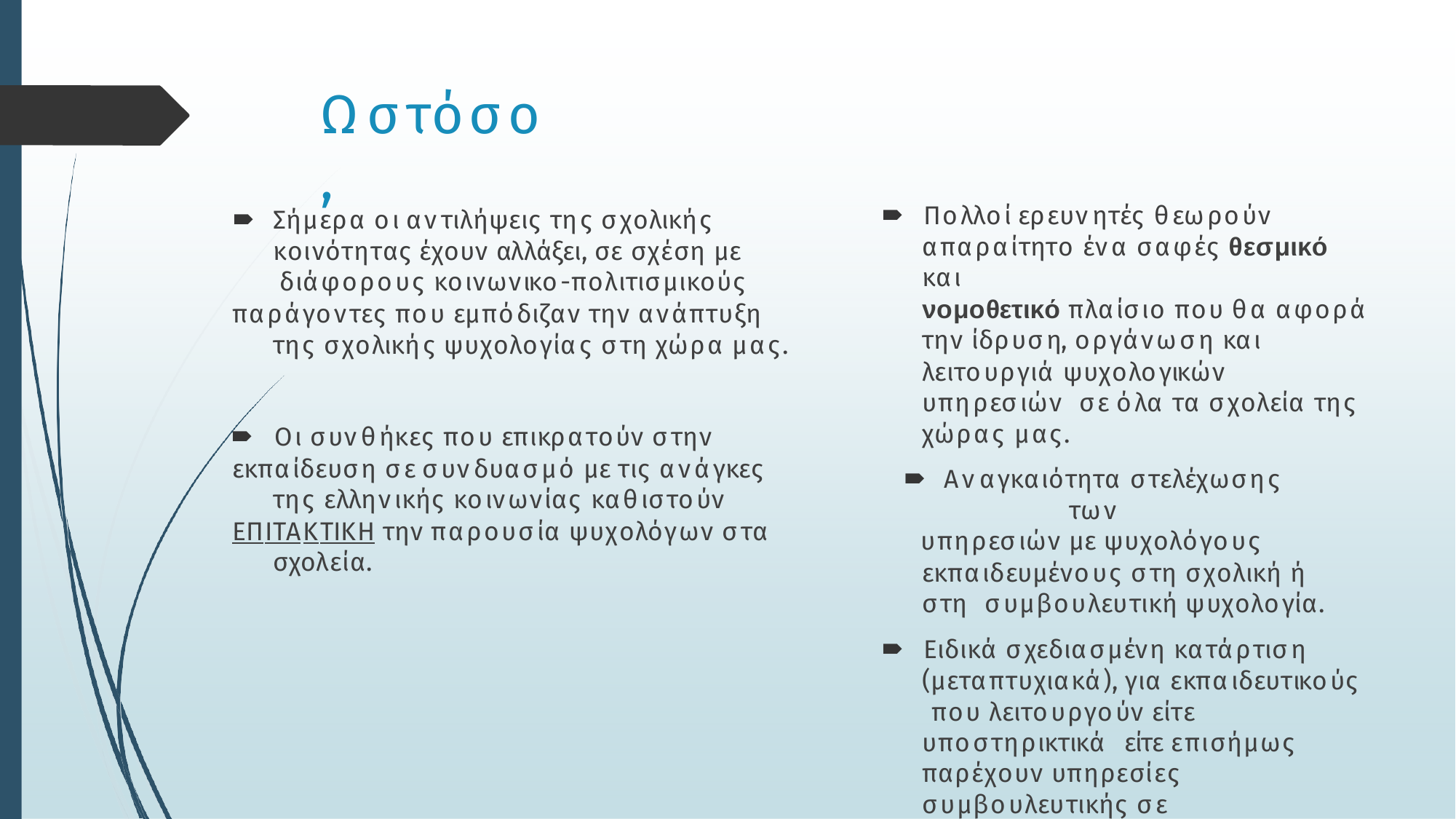

# Ωστόσο,
🠶	Πολλοί ερευνητές θεωρούν
απαραίτητο ένα σαφές θεσμικό και
νομοθετικό πλαίσιο που θα αφορά
την ίδρυση, οργάνωση και
λειτουργιά ψυχολογικών υπηρεσιών  σε όλα τα σχολεία της χώρας μας.
🠶	Αναγκαιότητα στελέχωσης των
υπηρεσιών με ψυχολόγους
εκπαιδευμένους στη σχολική ή στη  συμβουλευτική ψυχολογία.
🠶	Ειδικά σχεδιασμένη κατάρτιση
(μεταπτυχιακά), για εκπαιδευτικούς  που λειτουργούν είτε υποστηρικτικά  είτε επισήμως παρέχουν υπηρεσίες
συμβουλευτικής σε μαθητές/τριες.
🠶	Σήμερα οι αντιλήψεις της σχολικής  κοινότητας έχουν αλλάξει, σε σχέση με  διάφορους κοινωνικο-πολιτισμικούς
παράγοντες που εμπόδιζαν την ανάπτυξη  της σχολικής ψυχολογίας στη χώρα μας.

🠶	Οι συνθήκες που επικρατούν στην
εκπαίδευση σε συνδυασμό με τις ανάγκες  της ελληνικής κοινωνίας καθιστούν
ΕΠΙΤΑΚΤΙΚΗ την παρουσία ψυχολόγων στα  σχολεία.